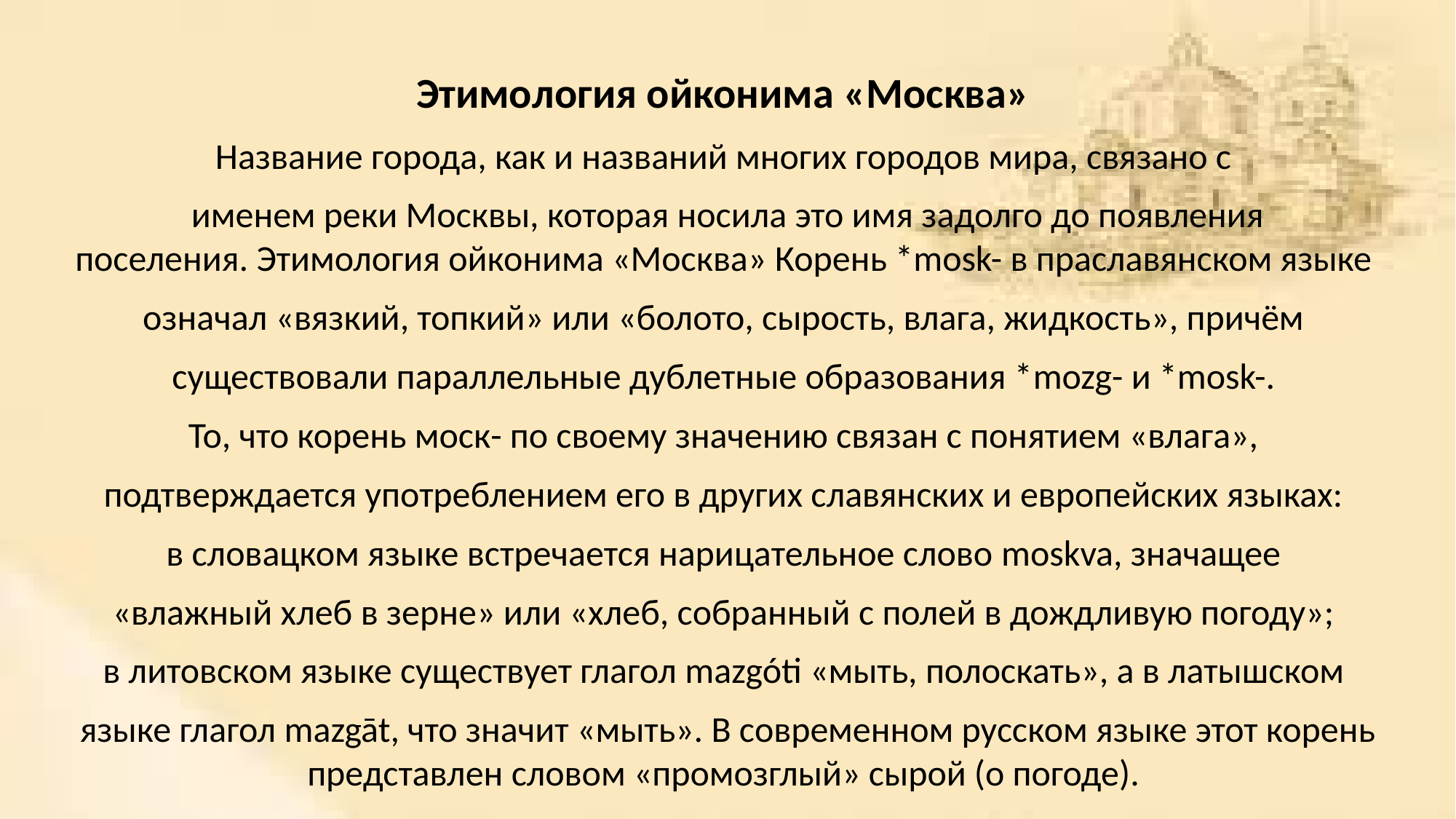

Этимология ойконима «Москва»
Название города, как и названий многих городов мира, связано с
именем реки Москвы, которая носила это имя задолго до появления поселения. Этимология ойконима «Москва» Корень *mosk- в праславянском языке
означал «вязкий, топкий» или «болото, сырость, влага, жидкость», причём
существовали параллельные дублетные образования *mozg- и *mosk-.
То, что корень моск- по своему значению связан с понятием «влага»,
подтверждается употреблением его в других славянских и европейских языках:
в словацком языке встречается нарицательное слово moskva, значащее
«влажный хлеб в зерне» или «хлеб, собранный с полей в дождливую погоду»;
в литовском языке существует глагол mazgóti «мыть, полоскать», а в латышском
языке глагол mazgāt, что значит «мыть». В современном русском языке этот корень представлен словом «промозглый» сырой (о погоде).